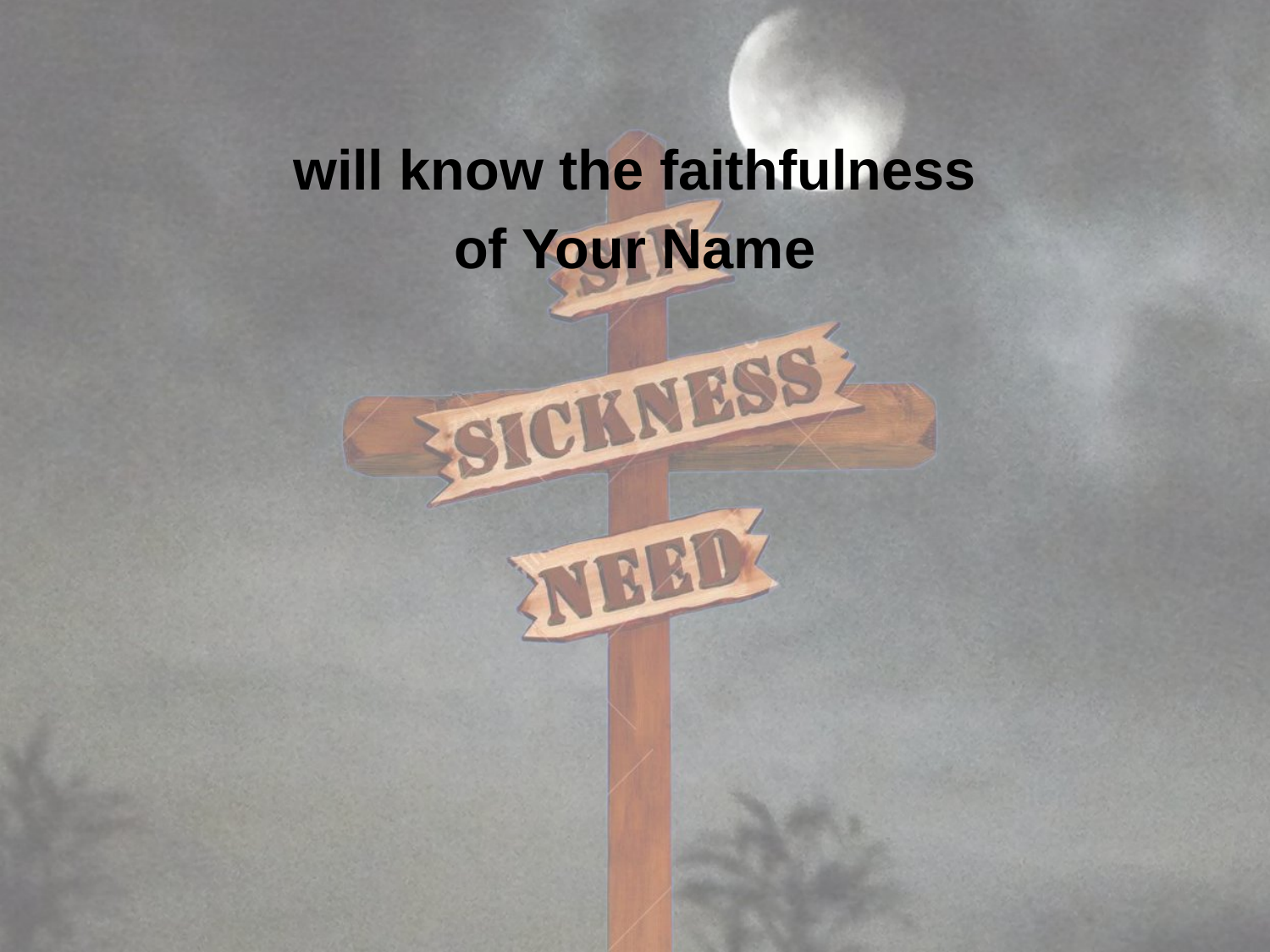

will know the faithfulness
of Your Name